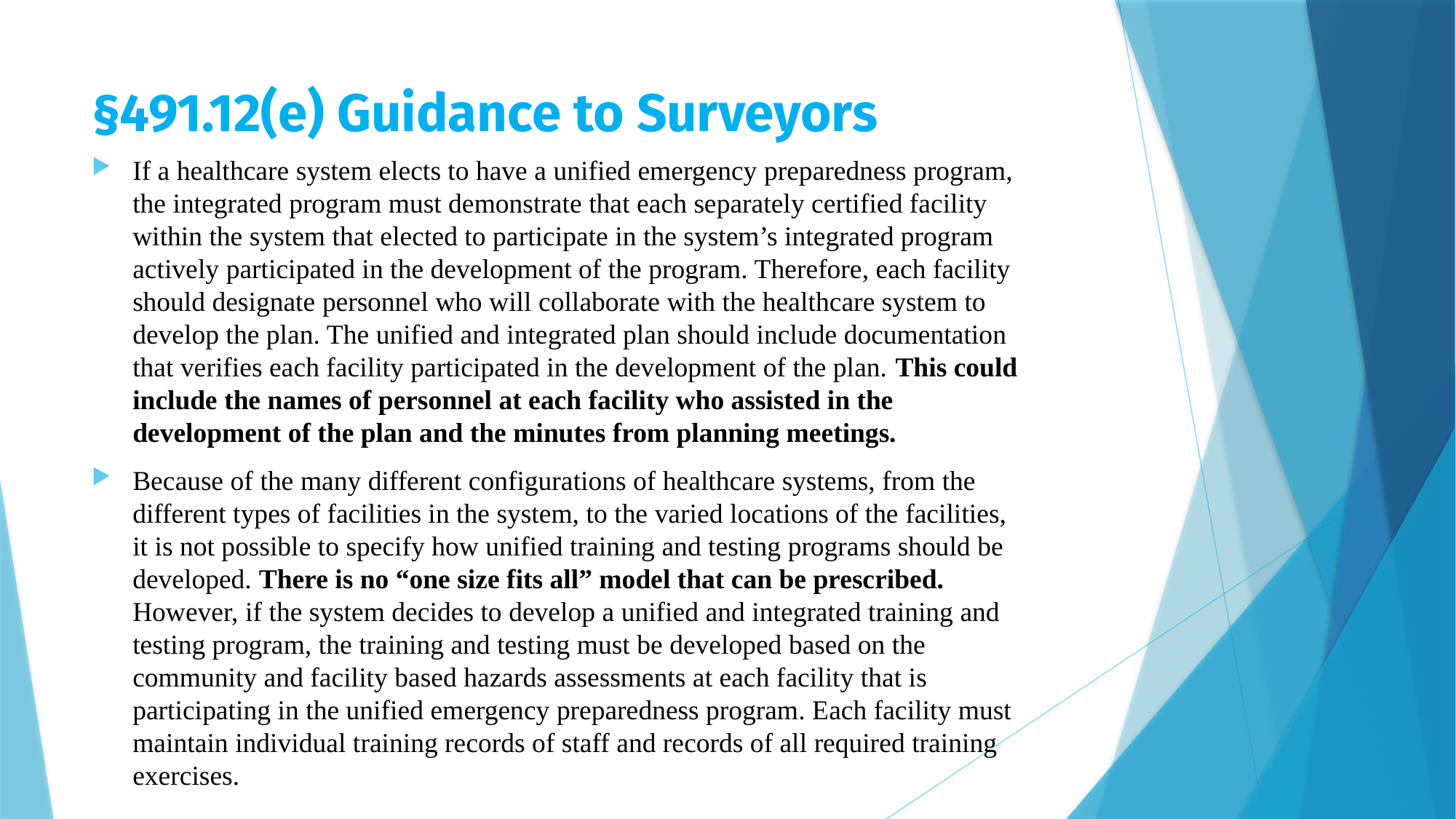

# §491.12(e) Guidance to Surveyors
If a healthcare system elects to have a unified emergency preparedness program, the integrated program must demonstrate that each separately certified facility within the system that elected to participate in the system’s integrated program actively participated in the development of the program. Therefore, each facility should designate personnel who will collaborate with the healthcare system to develop the plan. The unified and integrated plan should include documentation that verifies each facility participated in the development of the plan. This could include the names of personnel at each facility who assisted in the development of the plan and the minutes from planning meetings.
Because of the many different configurations of healthcare systems, from the different types of facilities in the system, to the varied locations of the facilities, it is not possible to specify how unified training and testing programs should be developed. There is no “one size fits all” model that can be prescribed. However, if the system decides to develop a unified and integrated training and testing program, the training and testing must be developed based on the community and facility based hazards assessments at each facility that is participating in the unified emergency preparedness program. Each facility must maintain individual training records of staff and records of all required training exercises.